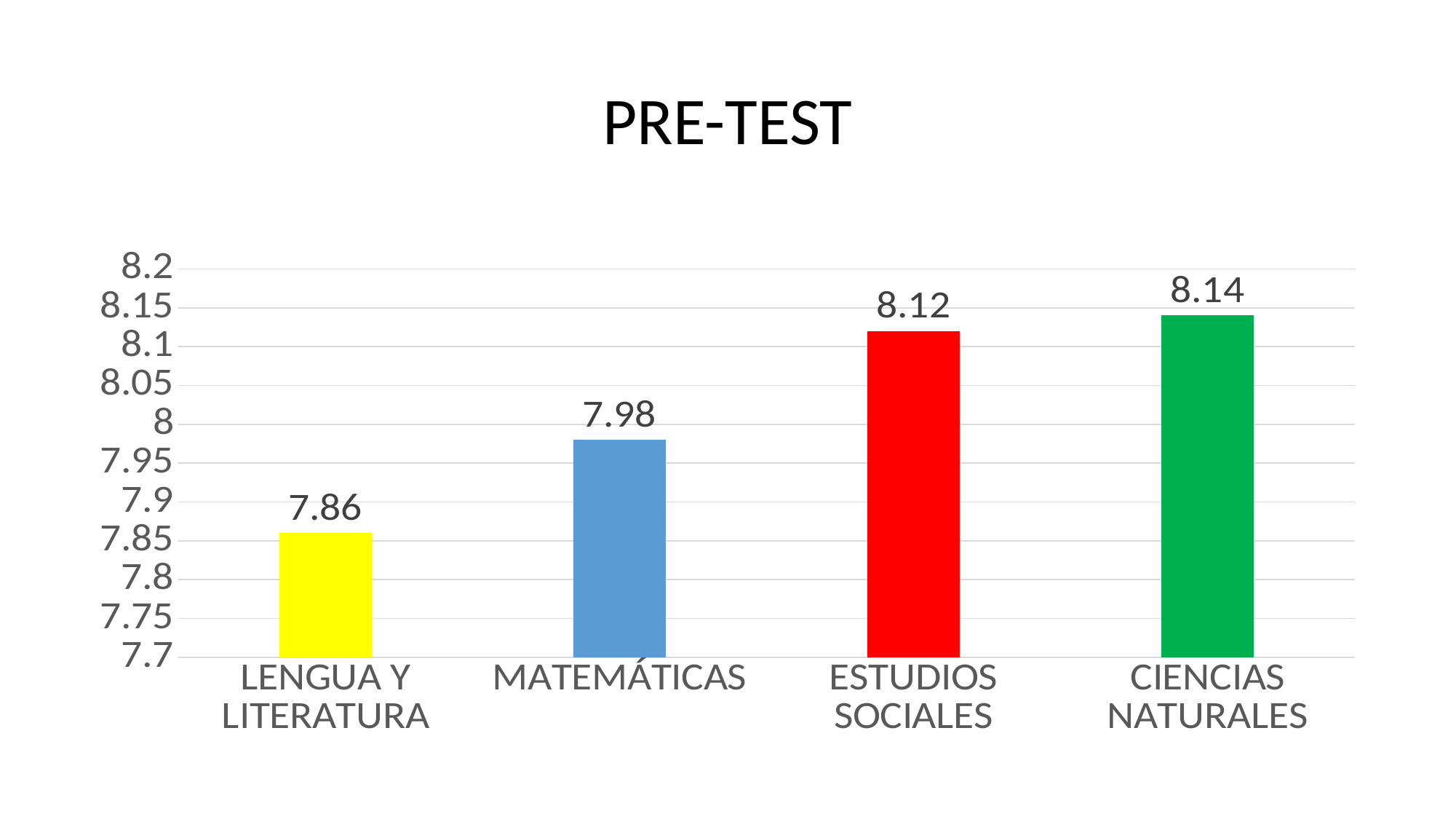

# PRE-TEST

### Chart

| Category |  |
|---|---|
| LENGUA Y LITERATURA | 7.86 |
| MATEMÁTICAS | 7.98 |
| ESTUDIOS SOCIALES | 8.12 |
| CIENCIAS NATURALES | 8.14 |